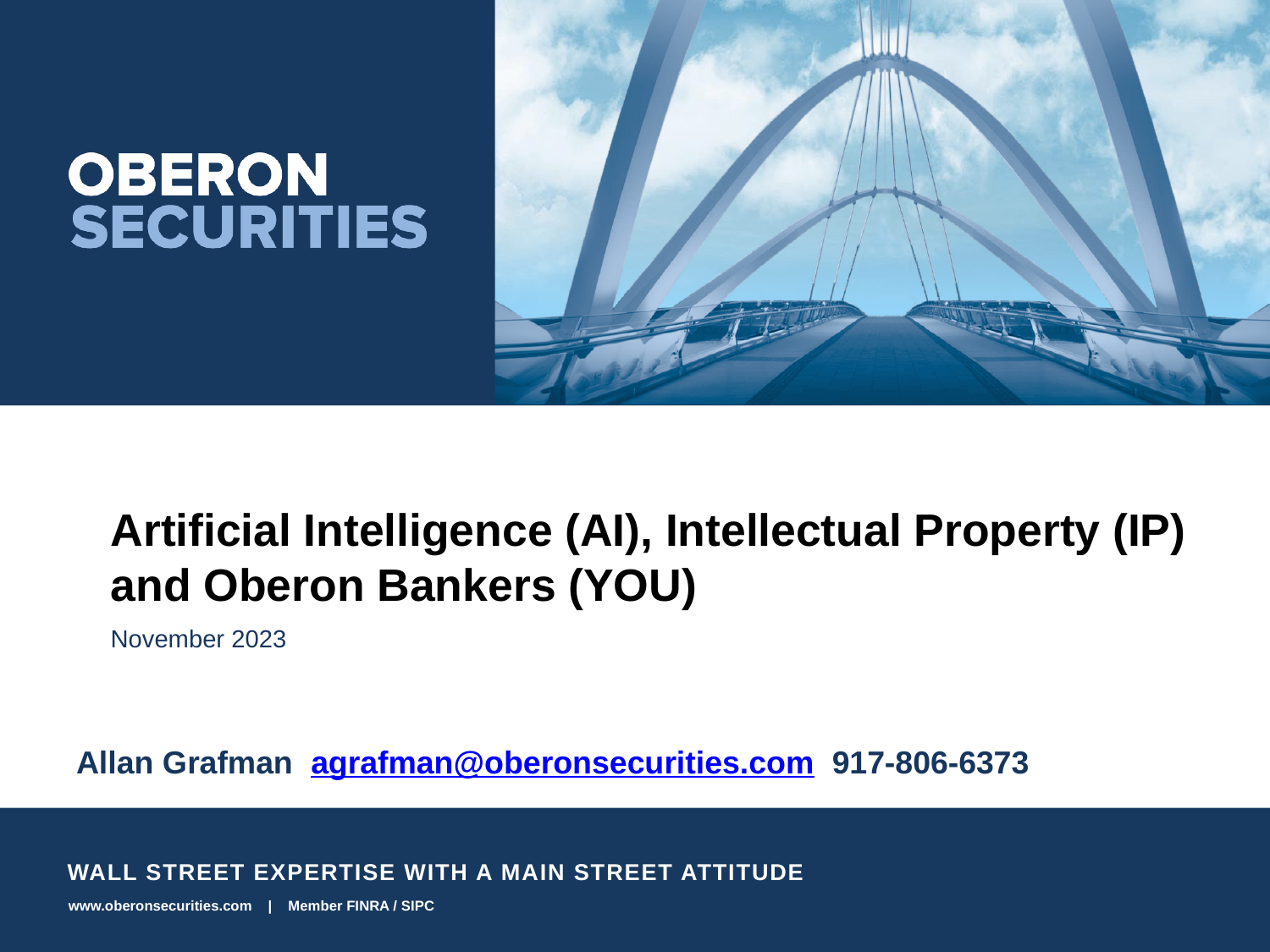

# Artificial Intelligence (AI), Intellectual Property (IP) and Oberon Bankers (YOU)
November 2023

Allan Grafman  agrafman@oberonsecurities.com  917-806-6373